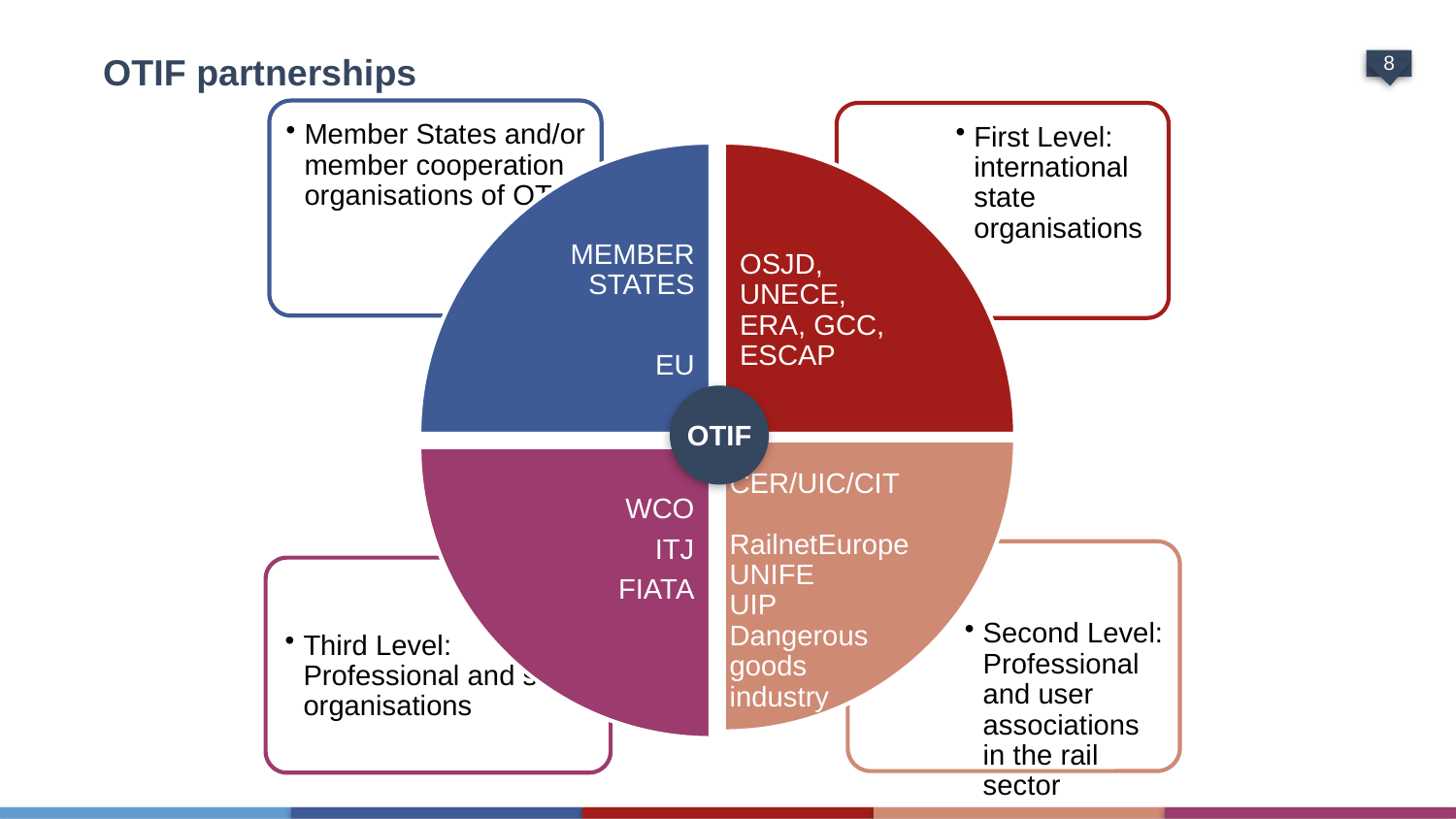

# OTIF partnerships
Second Level: Professional and user associations in the rail sector
Third Level: Professional and state organisations
First Level:
international state organisations
Member States and/or member cooperation organisations of OTIF
MEMBER STATES

EU

OSJD, UNECE, ERA, GCC, ESCAP

CER/UIC/CIT        RailnetEurope
UNIFE
UIP
Dangerous goods
industry
WCO
ITJ
FIATA
OTIF